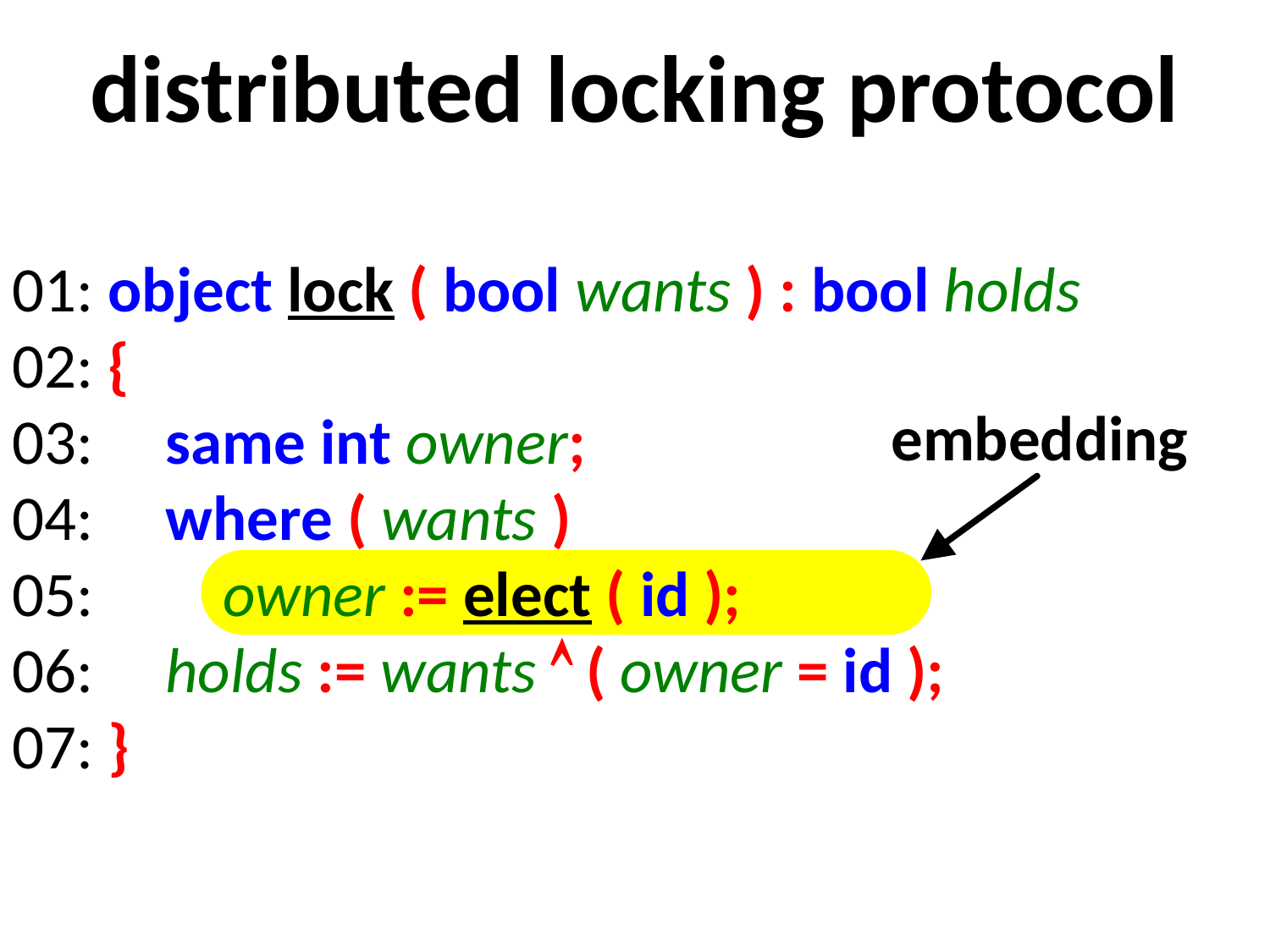

distributed locking protocol
01: object lock ( bool wants ) : bool holds
02: {
03:     same int owner;
04:     where ( wants )
05:         owner := elect ( id );
06:     holds := wants ∧ ( owner = id );
07: }
embedding